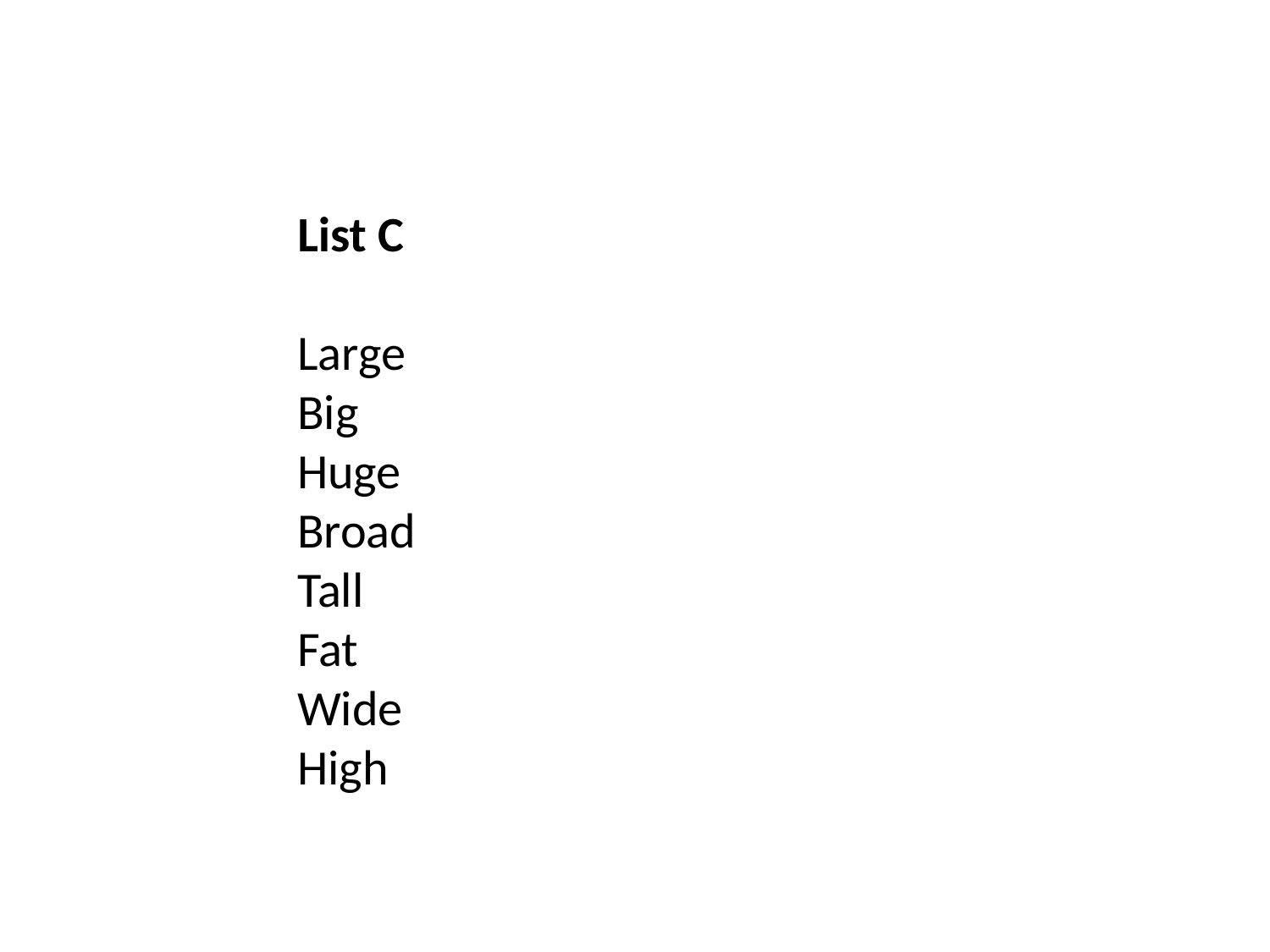

List C

Large
Big
Huge
Broad
Tall
Fat
Wide
High